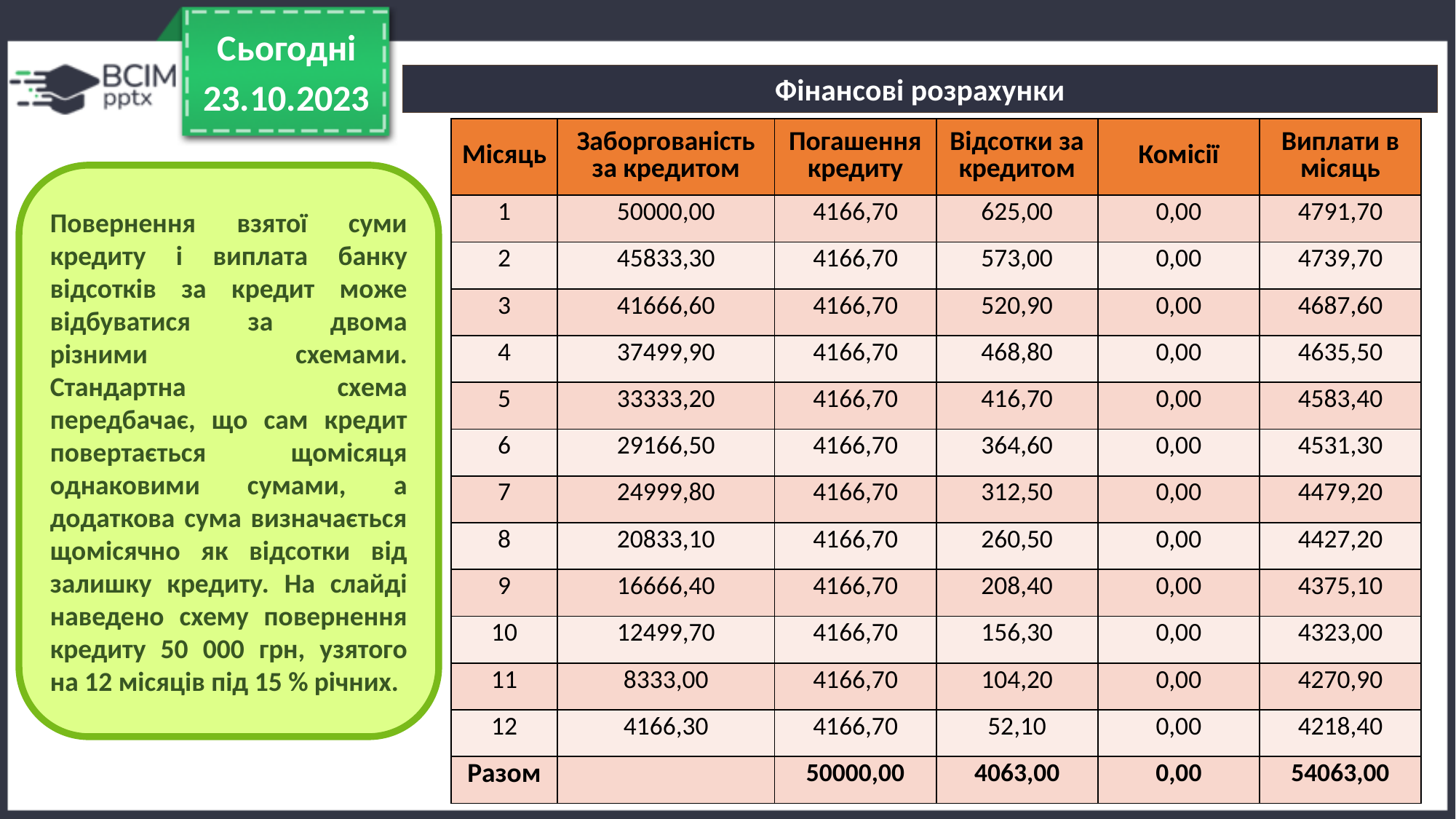

Сьогодні
Фінансові розрахунки
23.10.2023
| Місяць | Заборгованість за кредитом | Погашення кредиту | Відсотки за кредитом | Комісії | Виплати в місяць |
| --- | --- | --- | --- | --- | --- |
| 1 | 50000,00 | 4166,70 | 625,00 | 0,00 | 4791,70 |
| 2 | 45833,30 | 4166,70 | 573,00 | 0,00 | 4739,70 |
| 3 | 41666,60 | 4166,70 | 520,90 | 0,00 | 4687,60 |
| 4 | 37499,90 | 4166,70 | 468,80 | 0,00 | 4635,50 |
| 5 | 33333,20 | 4166,70 | 416,70 | 0,00 | 4583,40 |
| 6 | 29166,50 | 4166,70 | 364,60 | 0,00 | 4531,30 |
| 7 | 24999,80 | 4166,70 | 312,50 | 0,00 | 4479,20 |
| 8 | 20833,10 | 4166,70 | 260,50 | 0,00 | 4427,20 |
| 9 | 16666,40 | 4166,70 | 208,40 | 0,00 | 4375,10 |
| 10 | 12499,70 | 4166,70 | 156,30 | 0,00 | 4323,00 |
| 11 | 8333,00 | 4166,70 | 104,20 | 0,00 | 4270,90 |
| 12 | 4166,30 | 4166,70 | 52,10 | 0,00 | 4218,40 |
| Разом |  | 50000,00 | 4063,00 | 0,00 | 54063,00 |
Повернення взятої суми кредиту і виплата банку відсотків за кредит може відбуватися за двома різними схемами. Стандартна схема передбачає, що сам кредит повертається щомісяця однаковими сумами, а додаткова сума визначається щомісячно як відсотки від залишку кредиту. На слайді наведено схему повернення кредиту 50 000 грн, узятого на 12 місяців під 15 % річних.